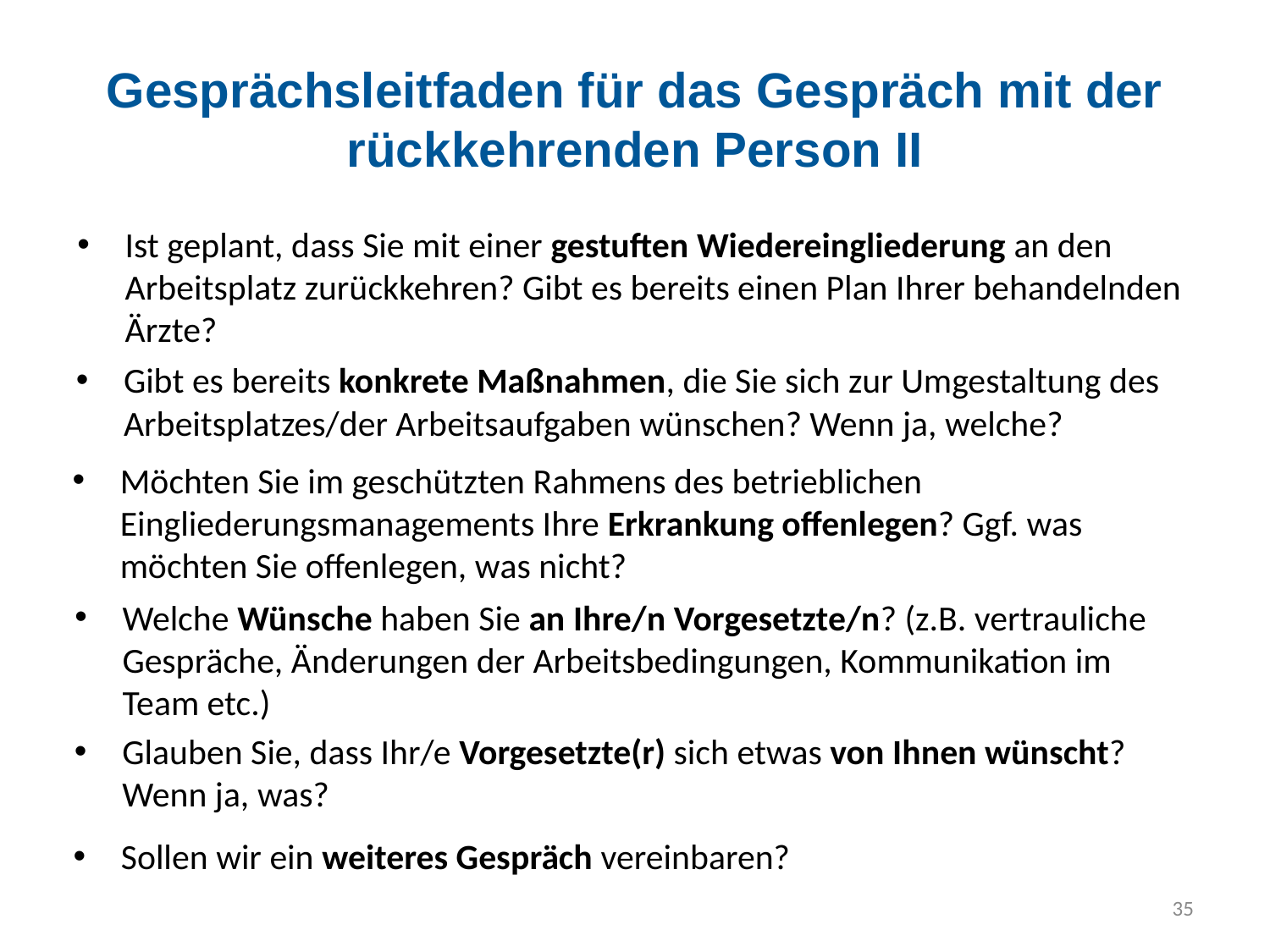

# Gesprächsleitfaden für das Gespräch mit der rückkehrenden Person II
Ist geplant, dass Sie mit einer gestuften Wiedereingliederung an den Arbeitsplatz zurückkehren? Gibt es bereits einen Plan Ihrer behandelnden Ärzte?

Gibt es bereits konkrete Maßnahmen, die Sie sich zur Umgestaltung des Arbeitsplatzes/der Arbeitsaufgaben wünschen? Wenn ja, welche?
Möchten Sie im geschützten Rahmens des betrieblichen Eingliederungsmanagements Ihre Erkrankung offenlegen? Ggf. was möchten Sie offenlegen, was nicht?
Welche Wünsche haben Sie an Ihre/n Vorgesetzte/n? (z.B. vertrauliche Gespräche, Änderungen der Arbeitsbedingungen, Kommunikation im Team etc.)

Glauben Sie, dass Ihr/e Vorgesetzte(r) sich etwas von Ihnen wünscht? Wenn ja, was?
Sollen wir ein weiteres Gespräch vereinbaren?
35